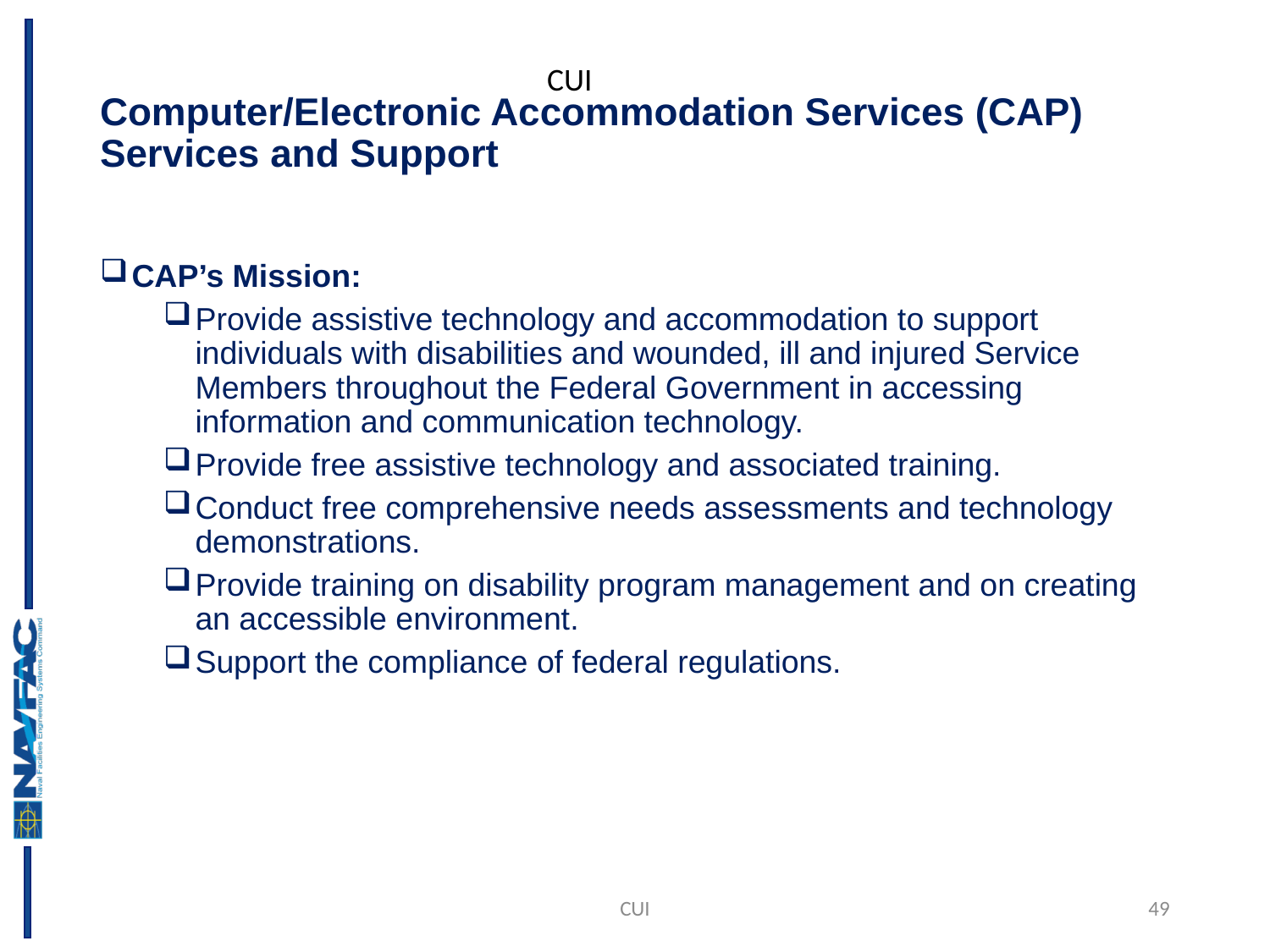

# Computer/Electronic Accommodation Services (CAP) Services and Support
CAP’s Mission:
Provide assistive technology and accommodation to support individuals with disabilities and wounded, ill and injured Service Members throughout the Federal Government in accessing information and communication technology.
Provide free assistive technology and associated training.
Conduct free comprehensive needs assessments and technology demonstrations.
Provide training on disability program management and on creating an accessible environment.
Support the compliance of federal regulations.
CUI
49